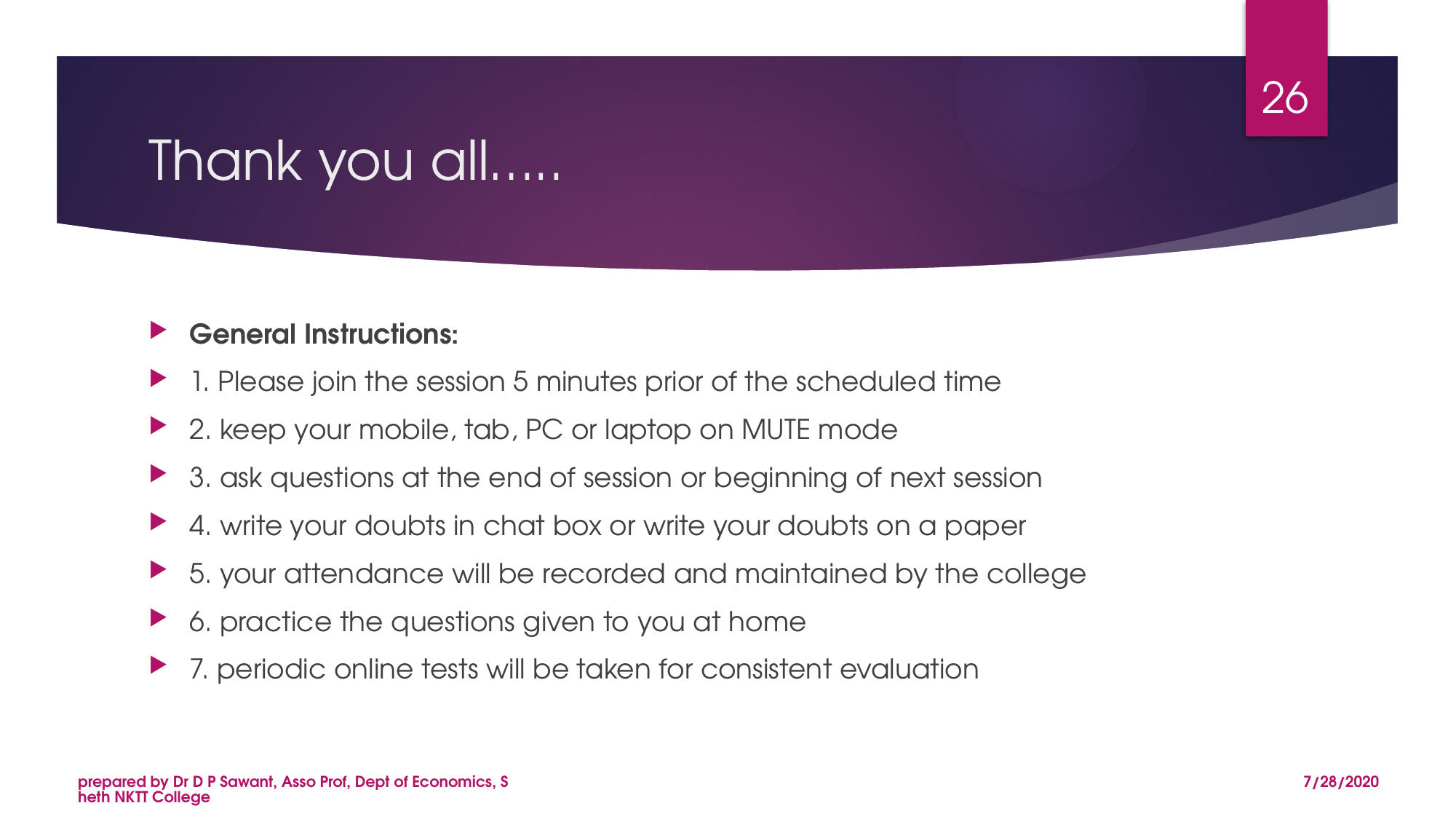

26
# Thank you all…..
General Instructions:
1. Please join the session 5 minutes prior of the scheduled time
2. keep your mobile, tab, PC or laptop on MUTE mode
3. ask questions at the end of session or beginning of next session
4. write your doubts in chat box or write your doubts on a paper
5. your attendance will be recorded and maintained by the college
6. practice the questions given to you at home
7. periodic online tests will be taken for consistent evaluation
prepared by Dr D P Sawant, Asso Prof, Dept of Economics, Sheth NKTT College
7/28/2020